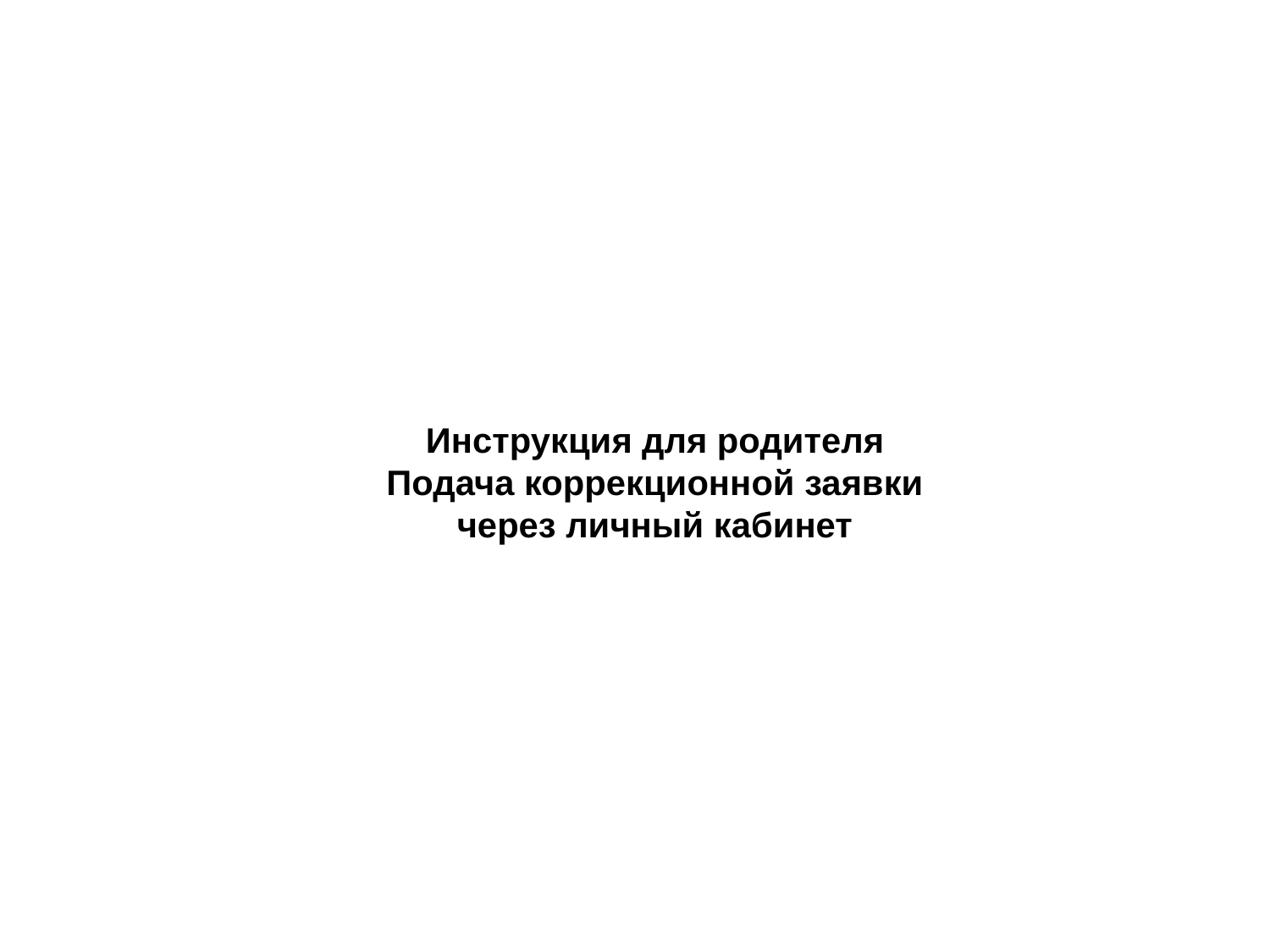

Инструкция для родителя
Подача коррекционной заявки
через личный кабинет